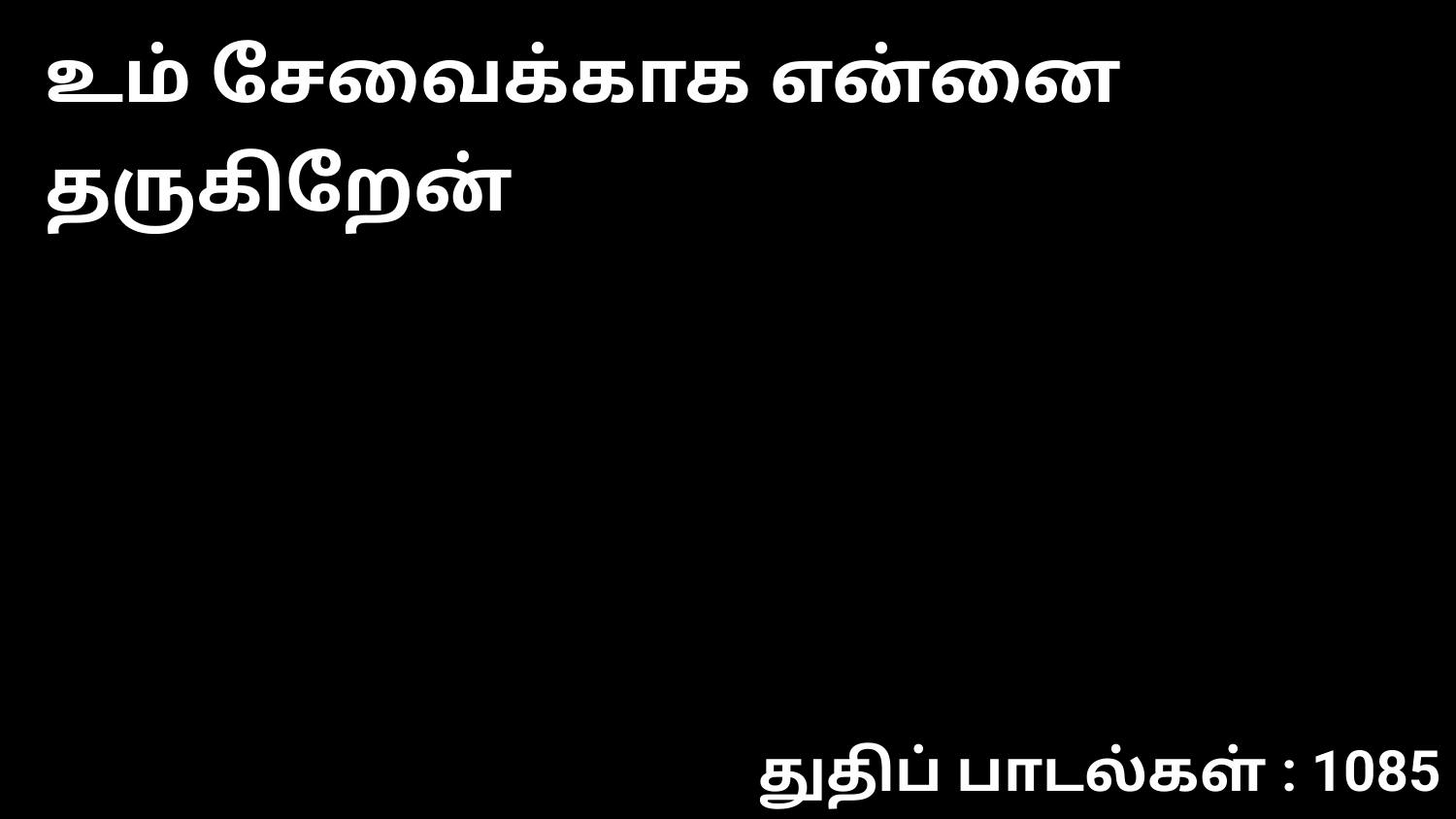

உம் சேவைக்காக என்னை தருகிறேன்
துதிப் பாடல்கள் : 1085